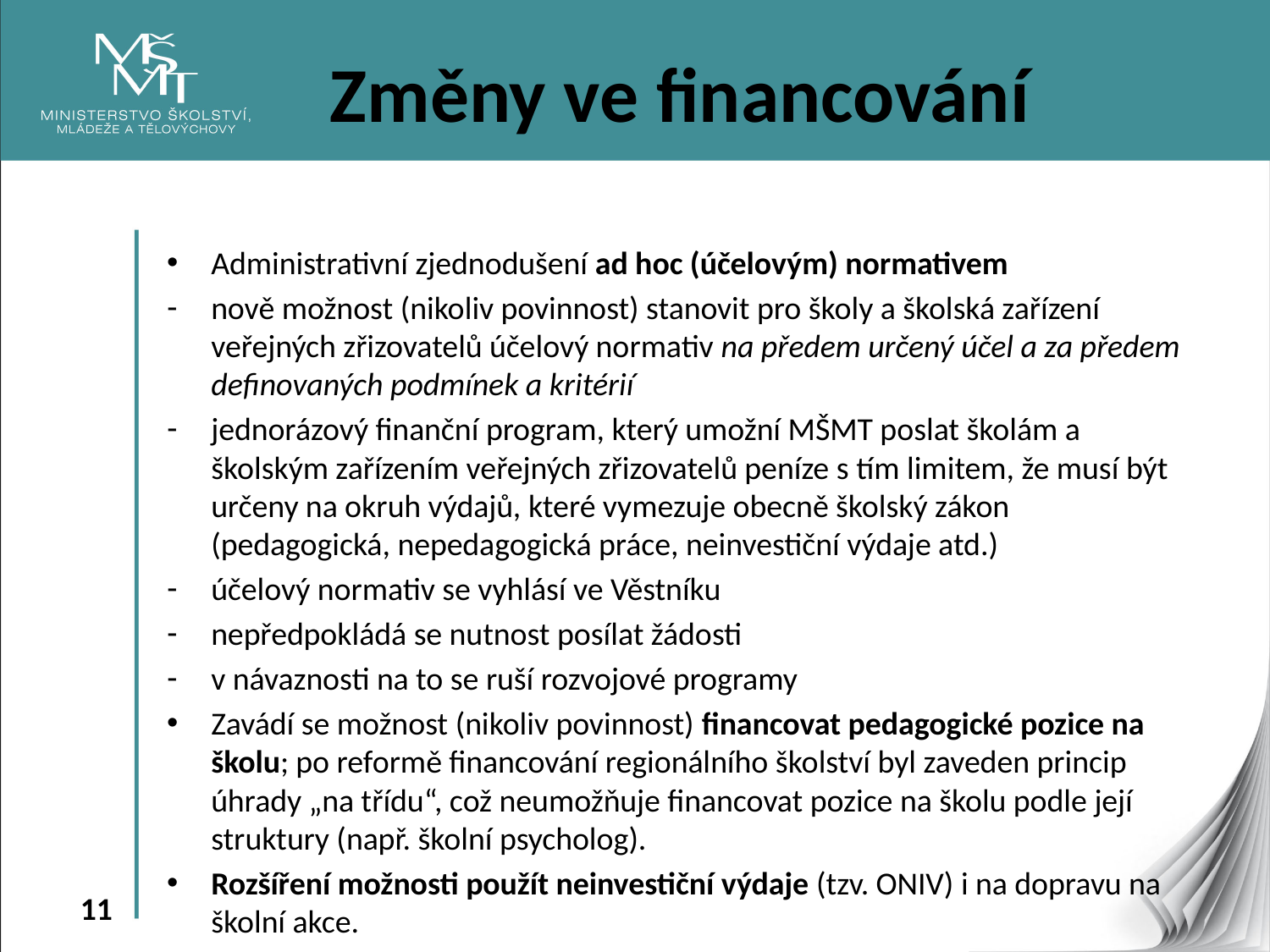

# Změny ve financování
Administrativní zjednodušení ad hoc (účelovým) normativem
nově možnost (nikoliv povinnost) stanovit pro školy a školská zařízení veřejných zřizovatelů účelový normativ na předem určený účel a za předem definovaných podmínek a kritérií
jednorázový finanční program, který umožní MŠMT poslat školám a školským zařízením veřejných zřizovatelů peníze s tím limitem, že musí být určeny na okruh výdajů, které vymezuje obecně školský zákon (pedagogická, nepedagogická práce, neinvestiční výdaje atd.)
účelový normativ se vyhlásí ve Věstníku
nepředpokládá se nutnost posílat žádosti
v návaznosti na to se ruší rozvojové programy
Zavádí se možnost (nikoliv povinnost) financovat pedagogické pozice na školu; po reformě financování regionálního školství byl zaveden princip úhrady „na třídu“, což neumožňuje financovat pozice na školu podle její struktury (např. školní psycholog).
Rozšíření možnosti použít neinvestiční výdaje (tzv. ONIV) i na dopravu na školní akce.